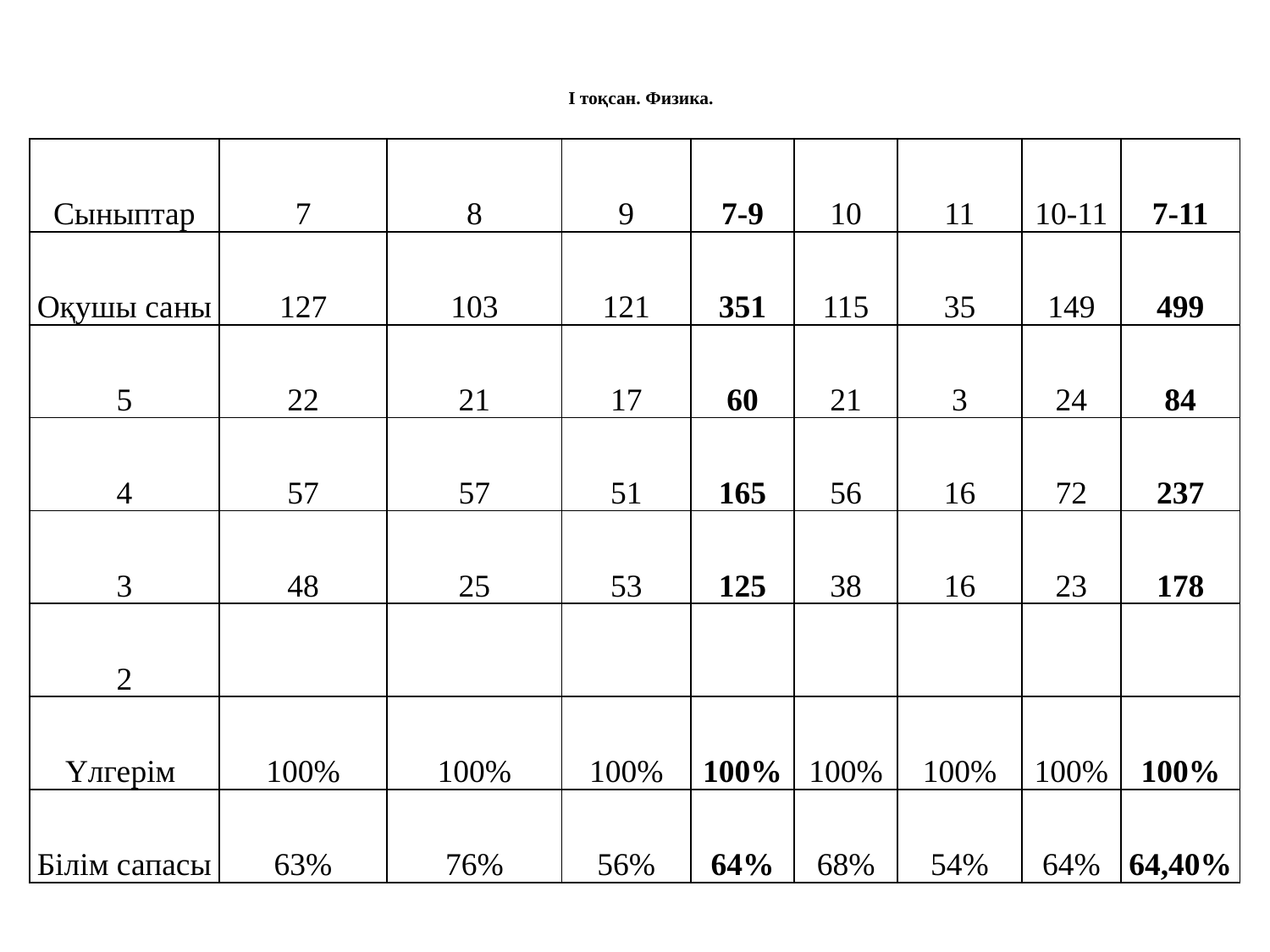

# І тоқсан. Физика.
| Сыныптар | 7 | 8 | 9 | 7-9 | 10 | 11 | 10-11 | 7-11 |
| --- | --- | --- | --- | --- | --- | --- | --- | --- |
| Оқушы саны | 127 | 103 | 121 | 351 | 115 | 35 | 149 | 499 |
| 5 | 22 | 21 | 17 | 60 | 21 | 3 | 24 | 84 |
| 4 | 57 | 57 | 51 | 165 | 56 | 16 | 72 | 237 |
| 3 | 48 | 25 | 53 | 125 | 38 | 16 | 23 | 178 |
| 2 |  |  |  |  |  |  |  |  |
| Үлгерім | 100% | 100% | 100% | 100% | 100% | 100% | 100% | 100% |
| Білім сапасы | 63% | 76% | 56% | 64% | 68% | 54% | 64% | 64,40% |